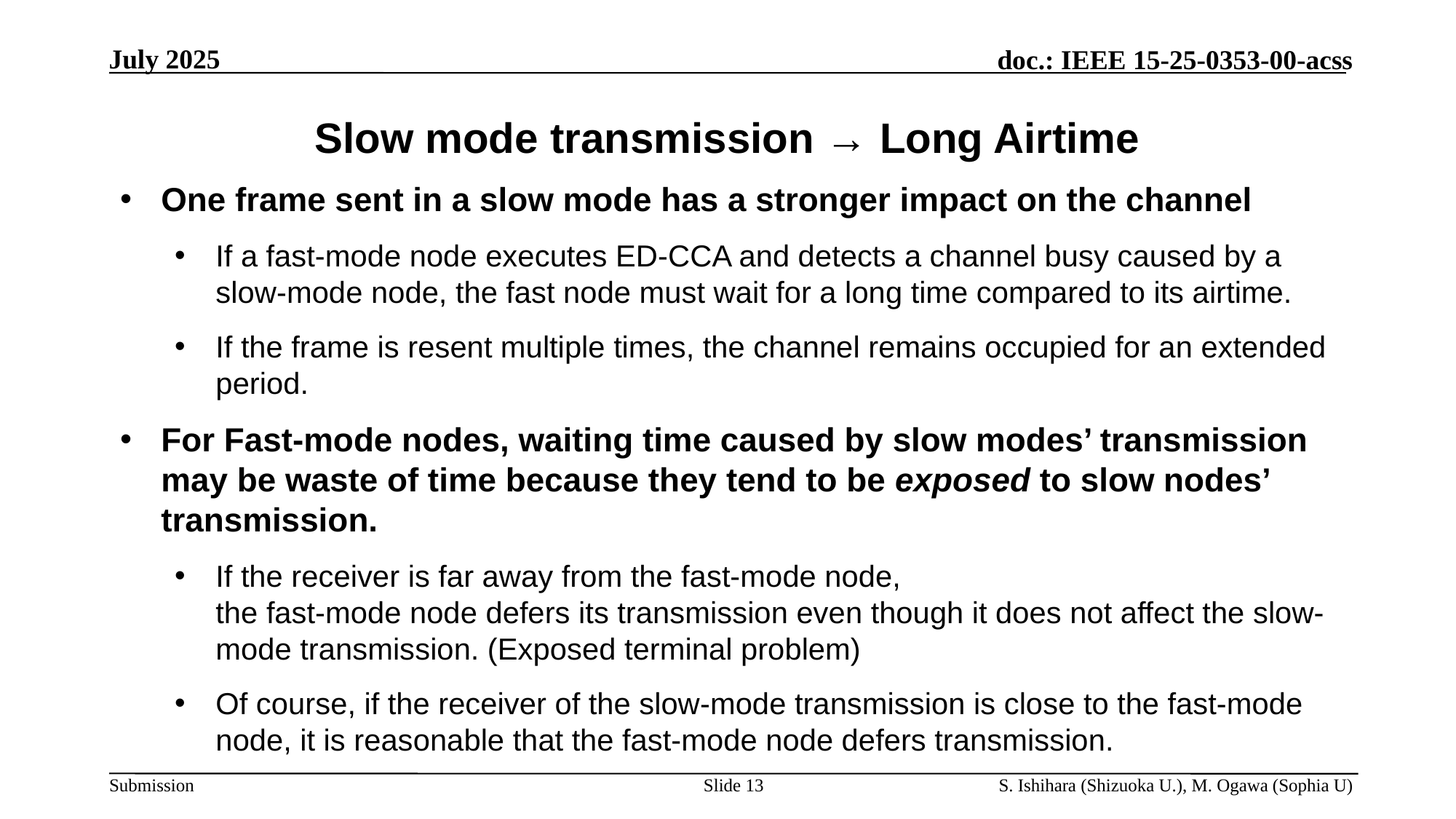

# Slow mode transmission → Long Airtime
One frame sent in a slow mode has a stronger impact on the channel
If a fast-mode node executes ED-CCA and detects a channel busy caused by a slow-mode node, the fast node must wait for a long time compared to its airtime.
If the frame is resent multiple times, the channel remains occupied for an extended period.
For Fast-mode nodes, waiting time caused by slow modes’ transmission may be waste of time because they tend to be exposed to slow nodes’ transmission.
If the receiver is far away from the fast-mode node,
the fast-mode node defers its transmission even though it does not affect the slow-mode transmission. (Exposed terminal problem)
Of course, if the receiver of the slow-mode transmission is close to the fast-mode node, it is reasonable that the fast-mode node defers transmission.
Slide 13